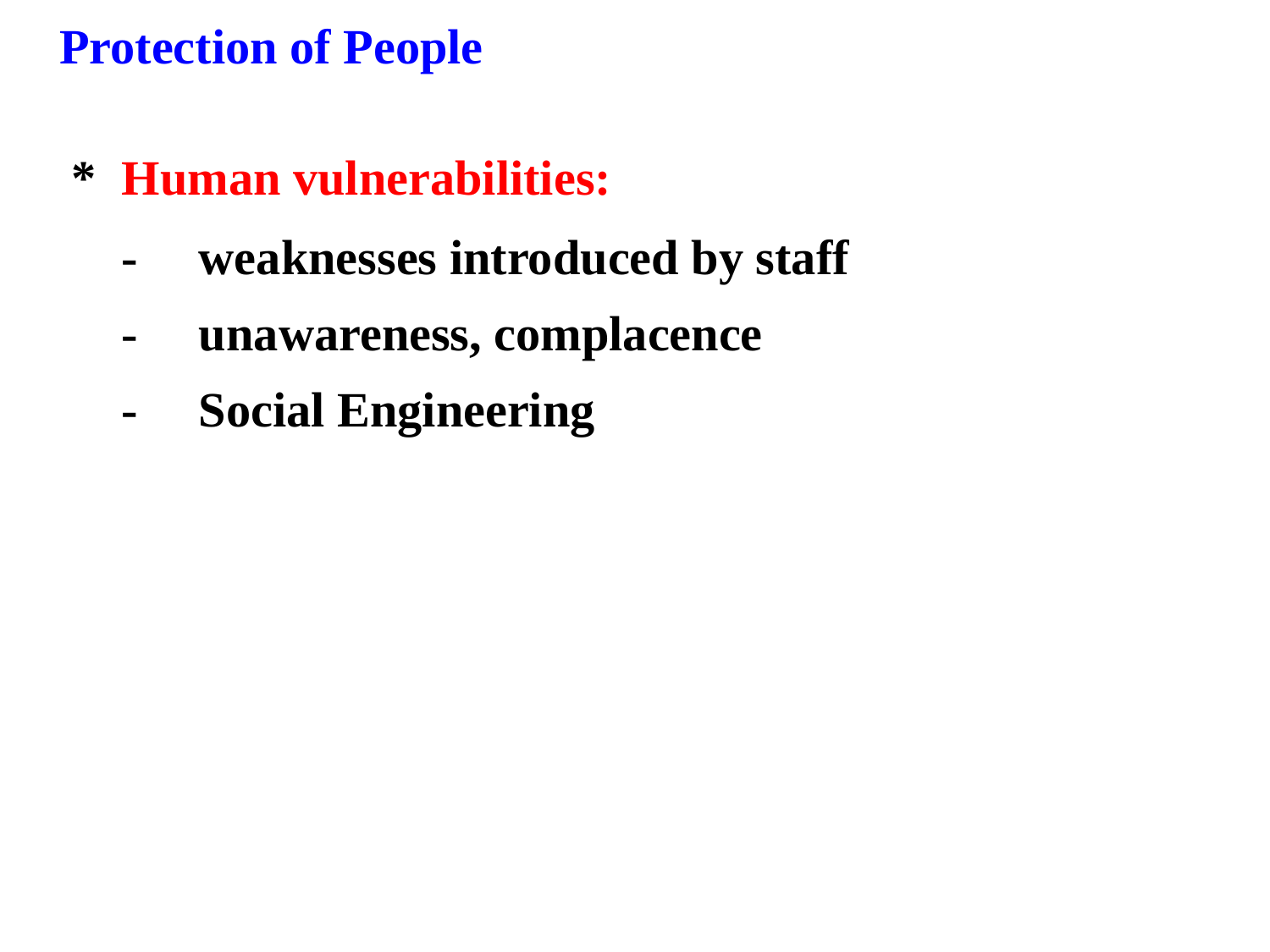

Protection of People
*	Human vulnerabilities:

	-	weaknesses introduced by staff

	-	unawareness, complacence

	-	Social Engineering